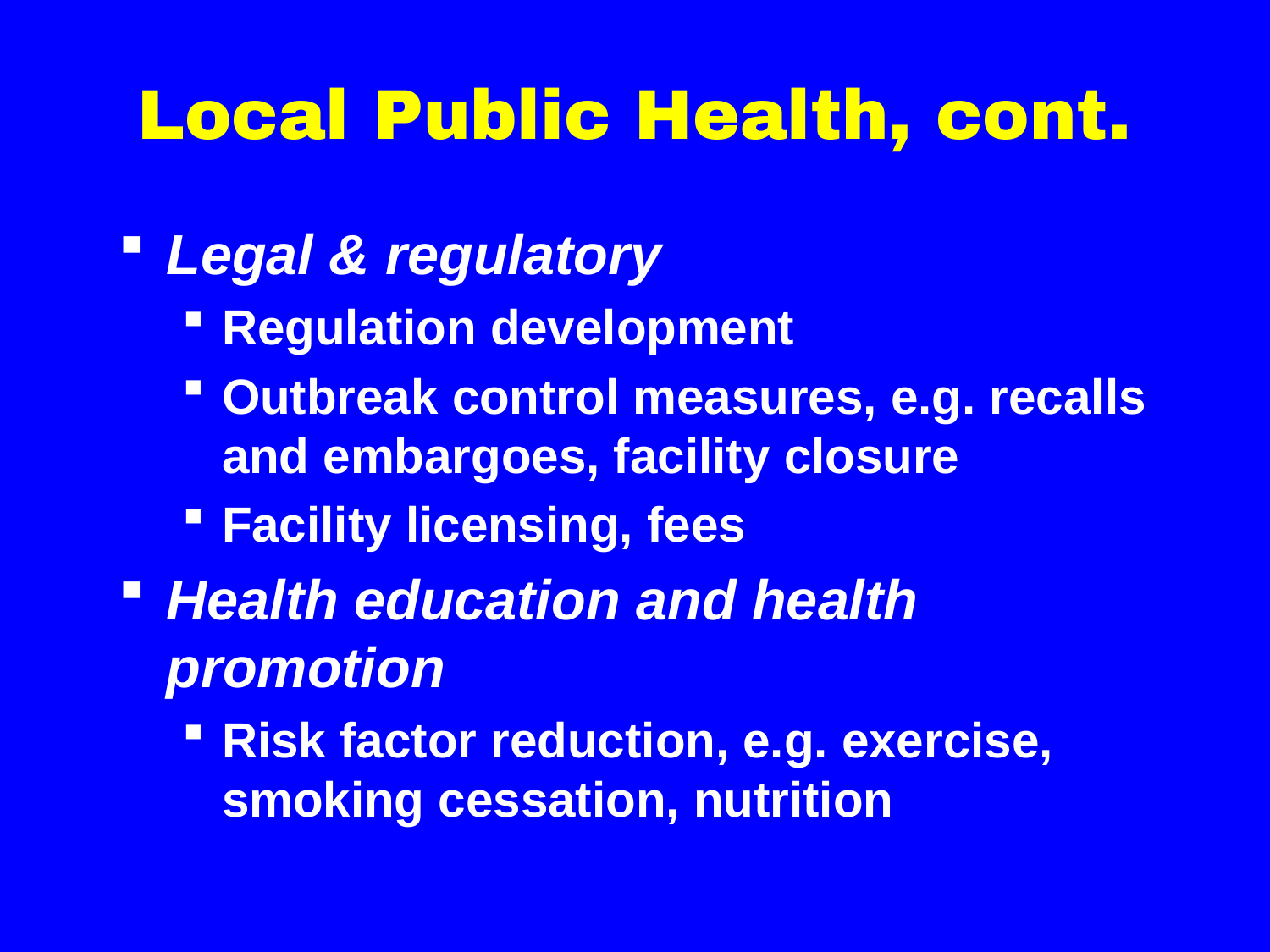

Local Public Health, cont.
Legal & regulatory
Regulation development
Outbreak control measures, e.g. recalls and embargoes, facility closure
Facility licensing, fees
Health education and health promotion
Risk factor reduction, e.g. exercise, smoking cessation, nutrition